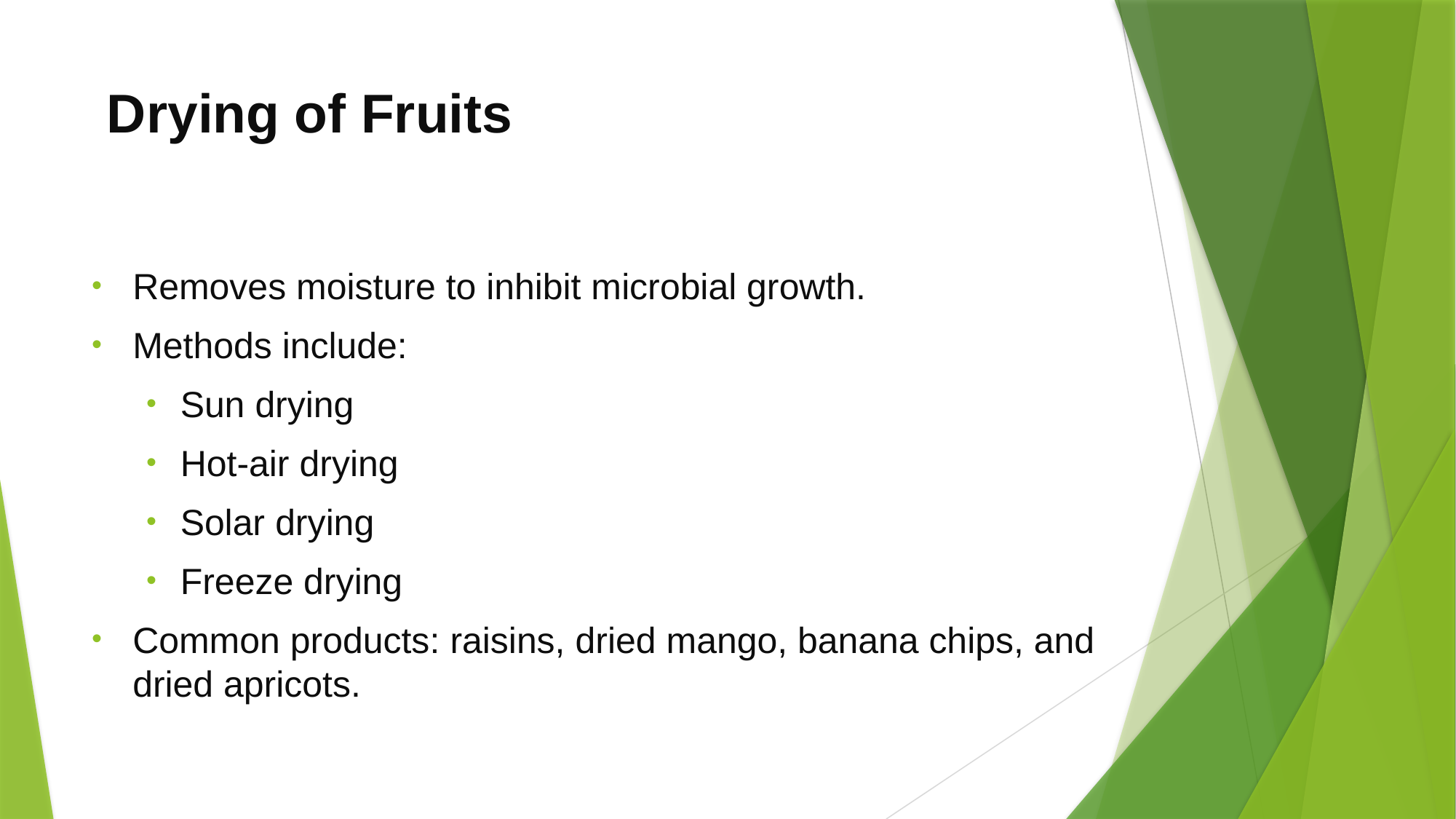

# Drying of Fruits
Removes moisture to inhibit microbial growth.
Methods include:
Sun drying
Hot-air drying
Solar drying
Freeze drying
Common products: raisins, dried mango, banana chips, and dried apricots.